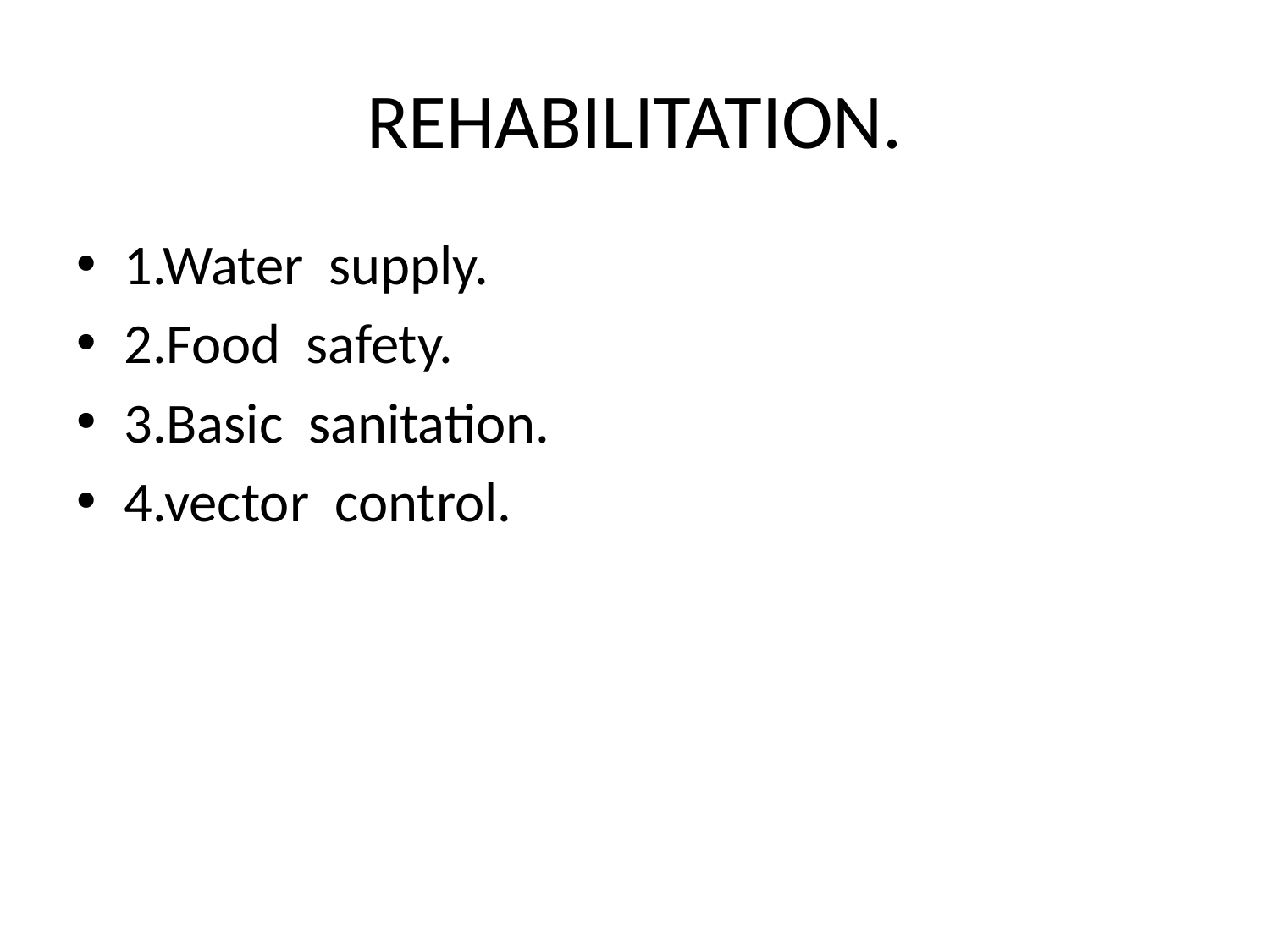

# REHABILITATION.
1.Water  supply.
2.Food  safety.
3.Basic  sanitation.
4.vector  control.